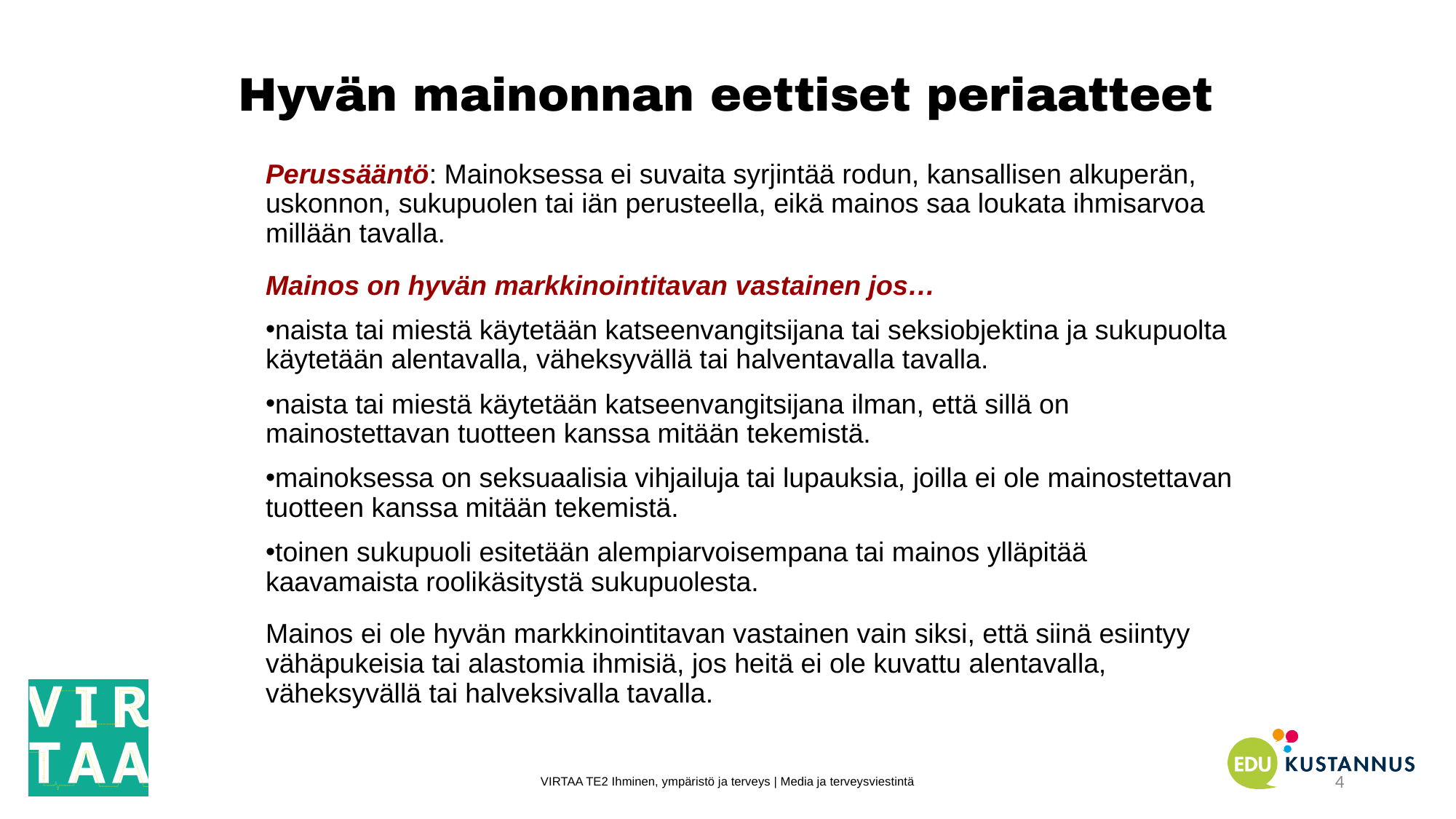

# Hyvän mainonnan eettiset periaatteet
Perussääntö: Mainoksessa ei suvaita syrjintää rodun, kansallisen alkuperän, uskonnon, sukupuolen tai iän perusteella, eikä mainos saa loukata ihmisarvoa millään tavalla.
Mainos on hyvän markkinointitavan vastainen jos…
naista tai miestä käytetään katseenvangitsijana tai seksiobjektina ja sukupuolta käytetään alentavalla, väheksyvällä tai halventavalla tavalla.
naista tai miestä käytetään katseenvangitsijana ilman, että sillä on mainostettavan tuotteen kanssa mitään tekemistä.
mainoksessa on seksuaalisia vihjailuja tai lupauksia, joilla ei ole mainostettavan tuotteen kanssa mitään tekemistä.
toinen sukupuoli esitetään alempiarvoisempana tai mainos ylläpitää kaavamaista roolikäsitystä sukupuolesta.
Mainos ei ole hyvän markkinointitavan vastainen vain siksi, että siinä esiintyy vähäpukeisia tai alastomia ihmisiä, jos heitä ei ole kuvattu alentavalla, väheksyvällä tai halveksivalla tavalla.

VIRTAA TE2 Ihminen, ympäristö ja terveys | Media ja terveysviestintä
4